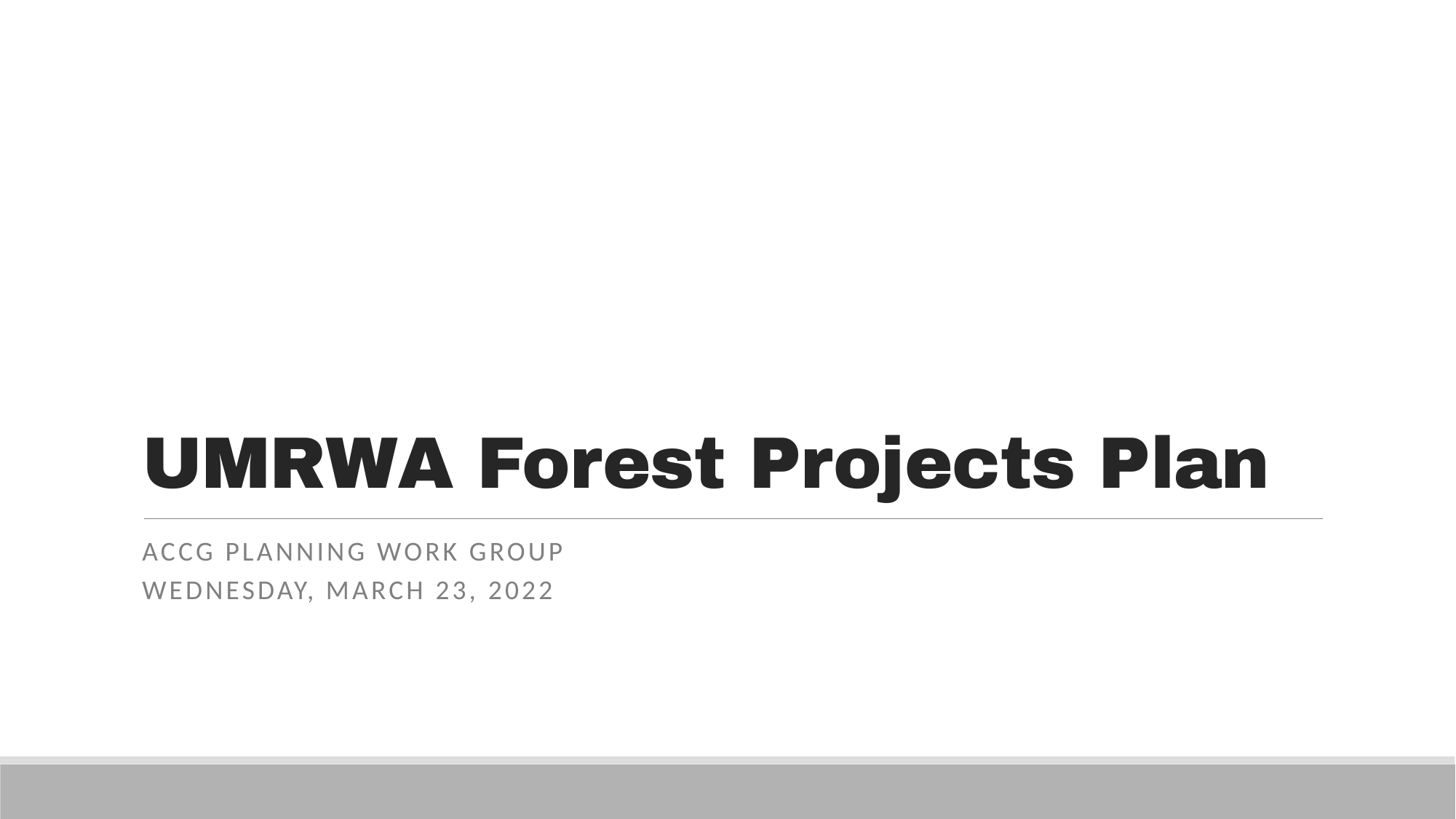

# UMRWA Forest Projects Plan
ACCG Planning Work Group
Wednesday, March 23, 2022